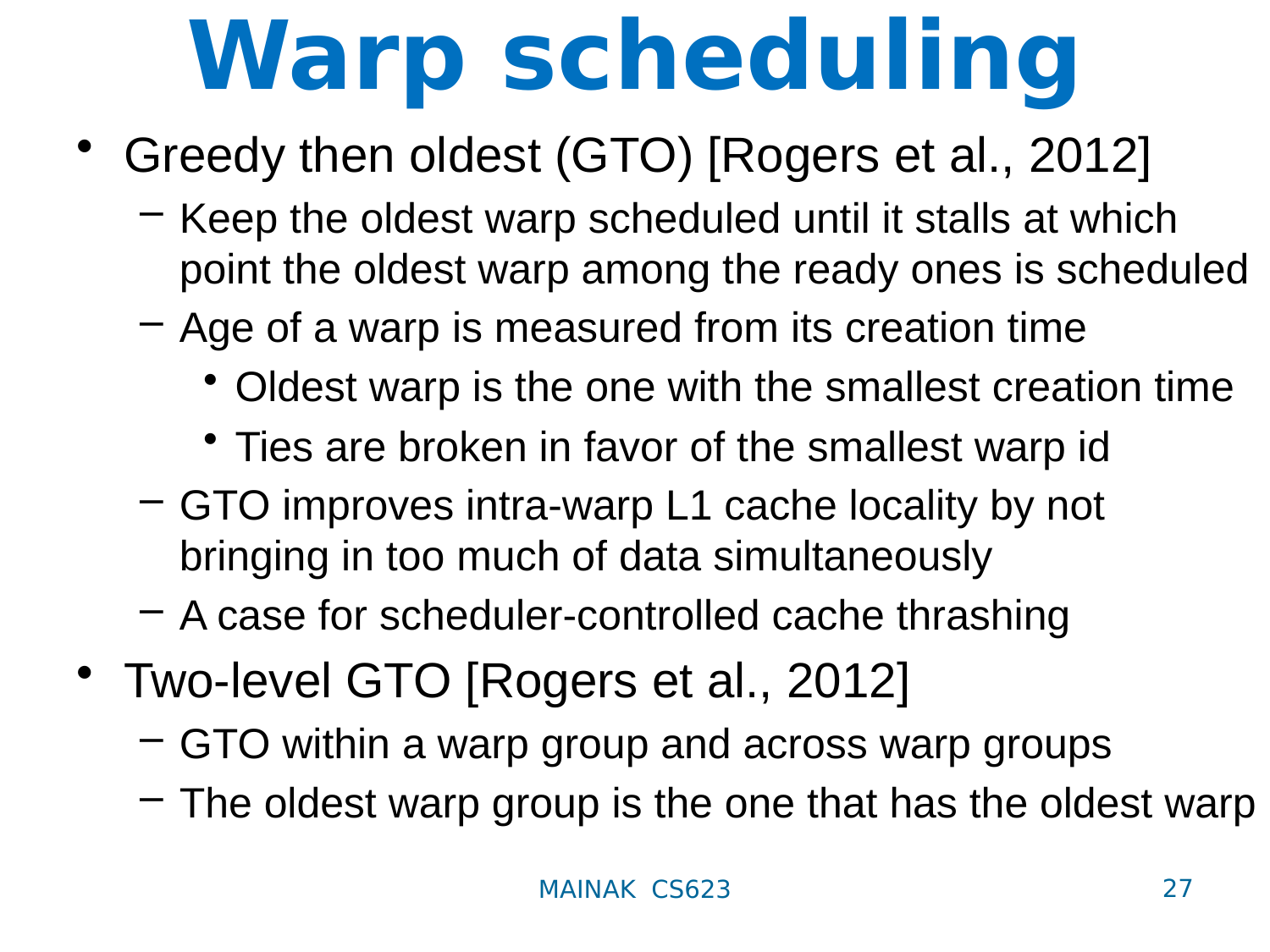

# Warp scheduling
Greedy then oldest (GTO) [Rogers et al., 2012]
Keep the oldest warp scheduled until it stalls at which point the oldest warp among the ready ones is scheduled
Age of a warp is measured from its creation time
Oldest warp is the one with the smallest creation time
Ties are broken in favor of the smallest warp id
GTO improves intra-warp L1 cache locality by not bringing in too much of data simultaneously
A case for scheduler-controlled cache thrashing
Two-level GTO [Rogers et al., 2012]
GTO within a warp group and across warp groups
The oldest warp group is the one that has the oldest warp
27
MAINAK  CS623